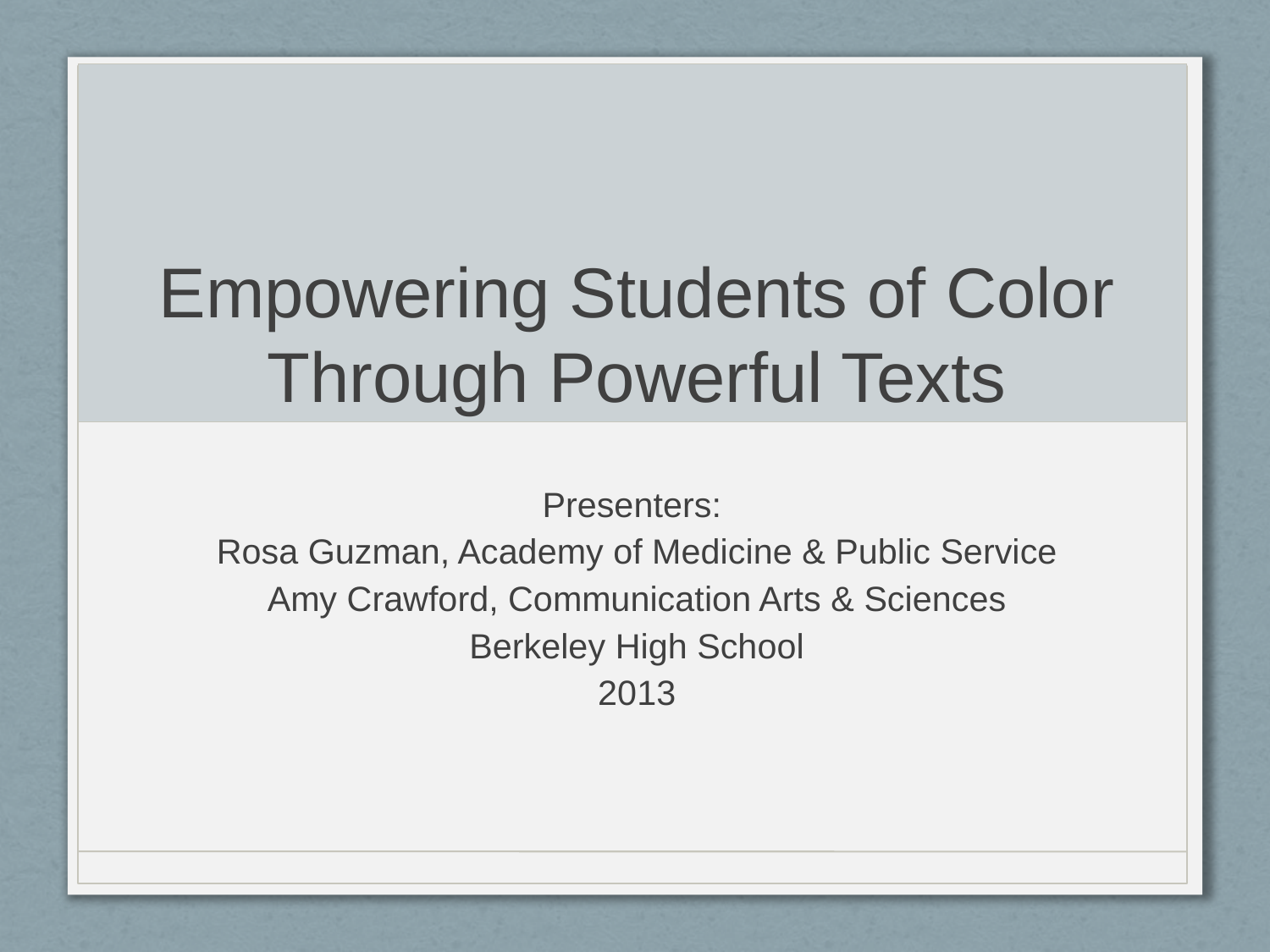

# Empowering Students of Color Through Powerful Texts
Presenters:
Rosa Guzman, Academy of Medicine & Public Service
Amy Crawford, Communication Arts & Sciences
Berkeley High School
2013